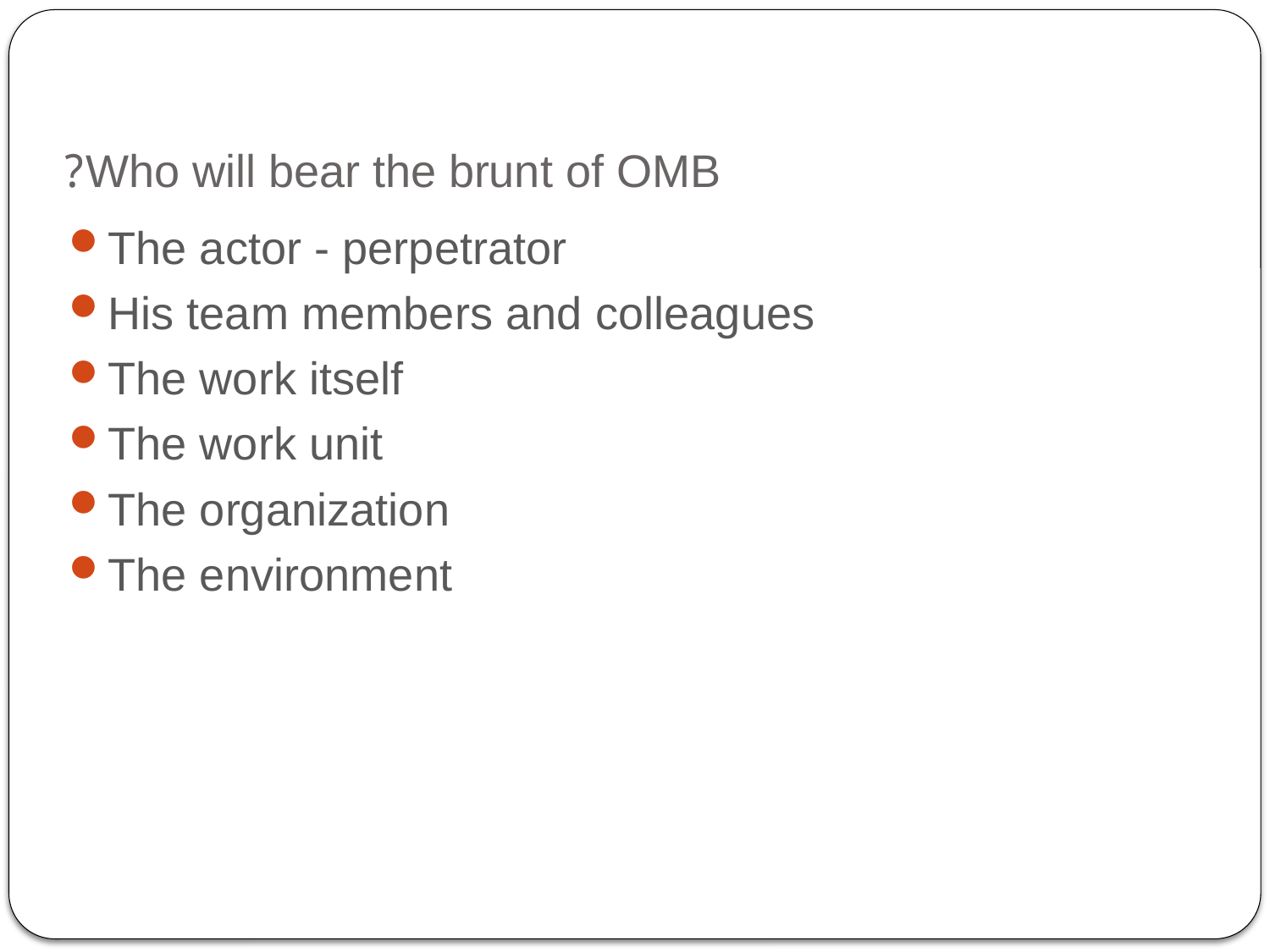

# Who will bear the brunt of OMB?
The actor - perpetrator
His team members and colleagues
The work itself
The work unit
The organization
The environment

12